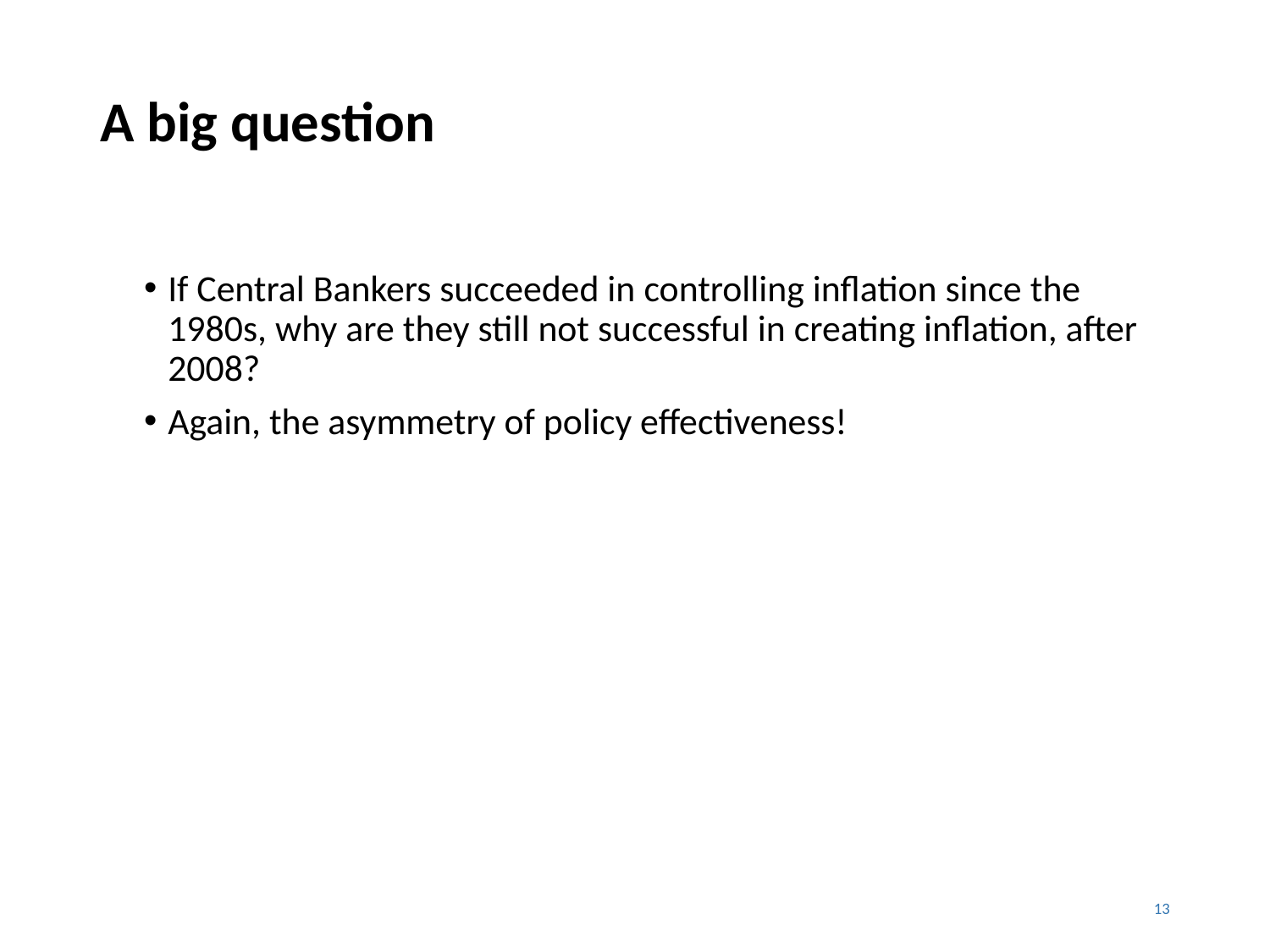

# A big question
If Central Bankers succeeded in controlling inflation since the 1980s, why are they still not successful in creating inflation, after 2008?
Again, the asymmetry of policy effectiveness!
13